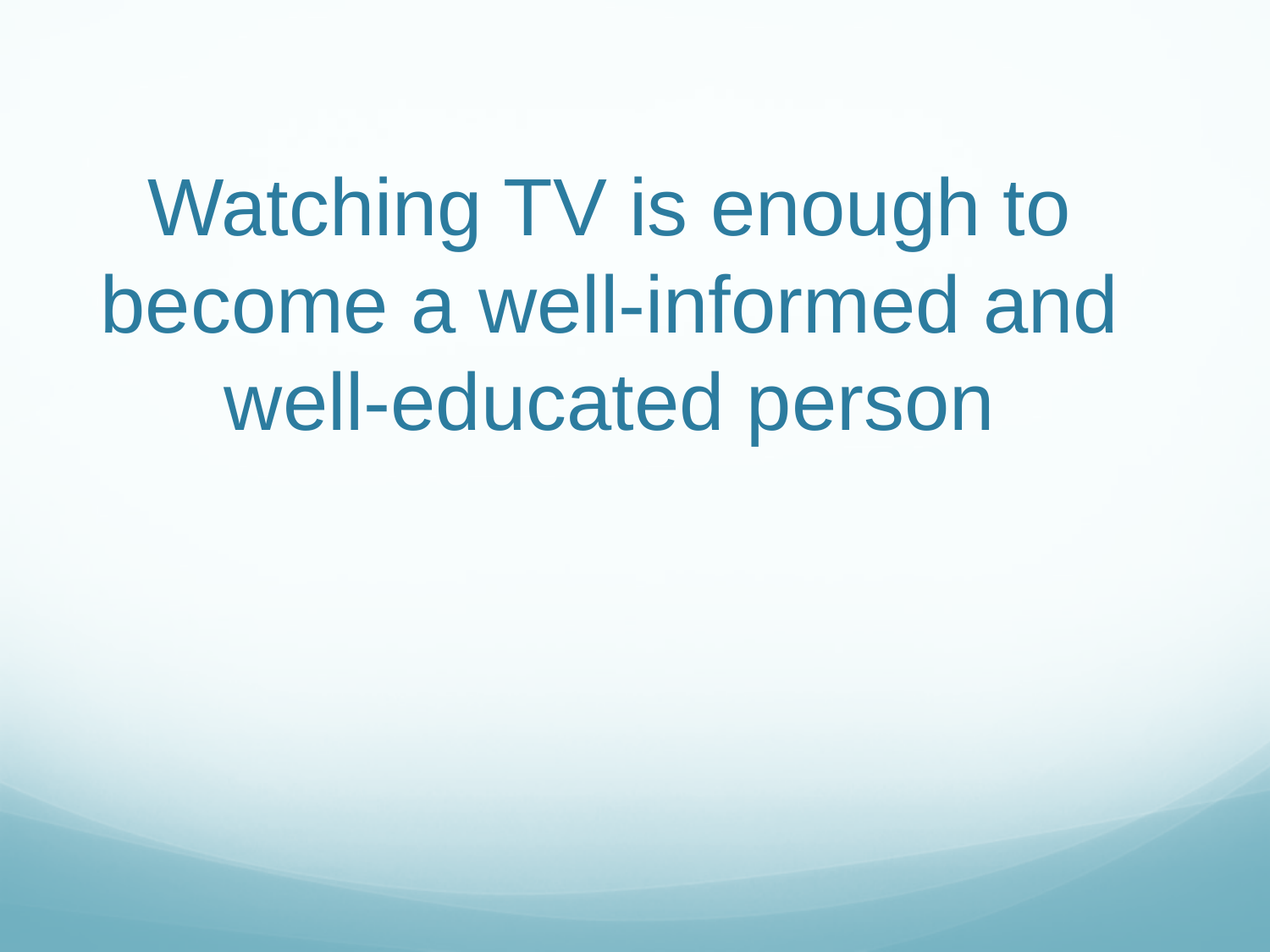

# Watching TV is enough to become a well-informed and well-educated person